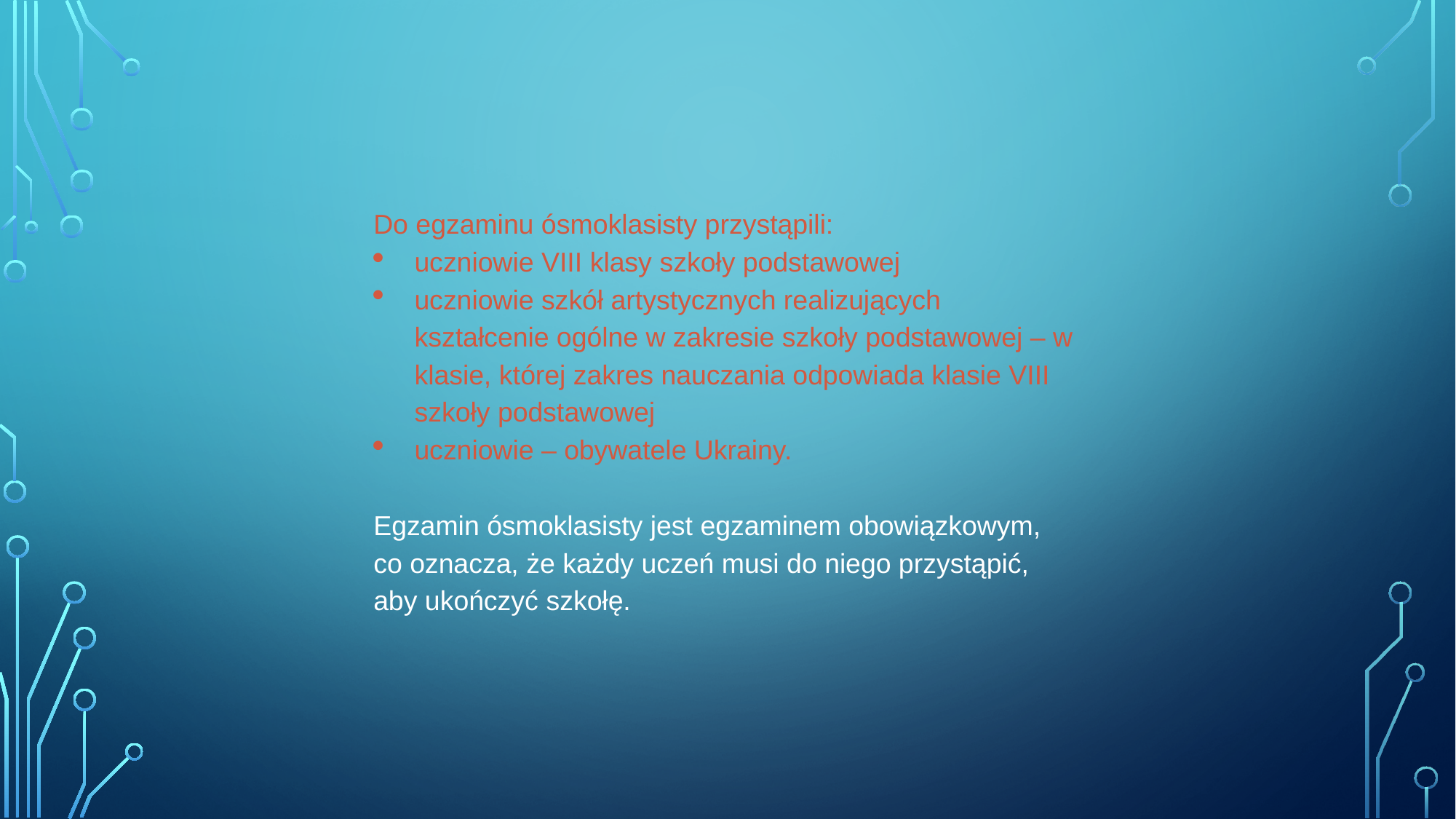

Do egzaminu ósmoklasisty przystąpili:
uczniowie VIII klasy szkoły podstawowej
uczniowie szkół artystycznych realizujących kształcenie ogólne w zakresie szkoły podstawowej – w klasie, której zakres nauczania odpowiada klasie VIII szkoły podstawowej
uczniowie – obywatele Ukrainy.

Egzamin ósmoklasisty jest egzaminem obowiązkowym,
co oznacza, że każdy uczeń musi do niego przystąpić, aby ukończyć szkołę.